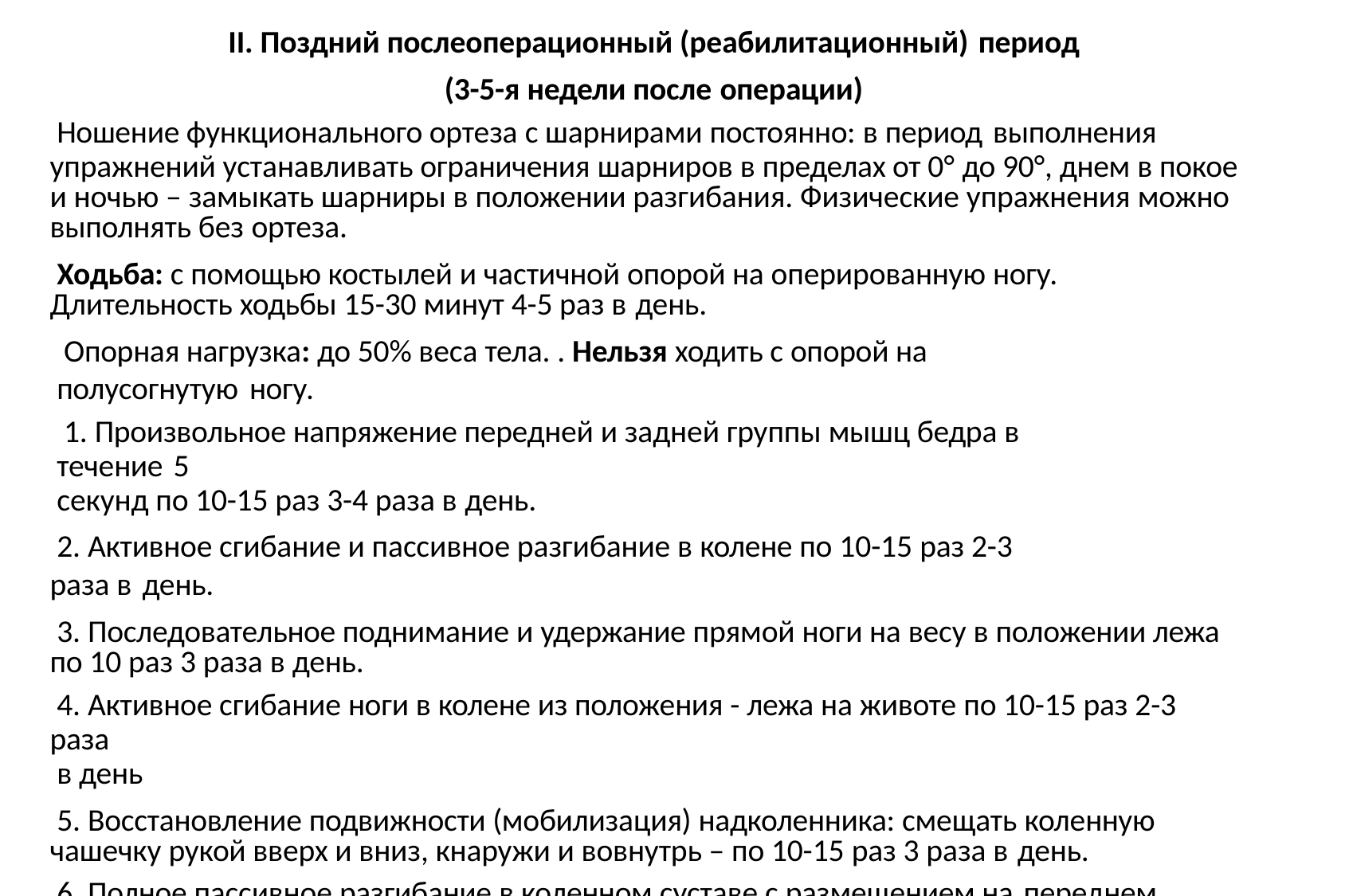

II. Поздний послеоперационный (реабилитационный) период
(3-5-я недели после операции)
Ношение функционального ортеза с шарнирами постоянно: в период выполнения
упражнений устанавливать ограничения шарниров в пределах от 0° до 90°, днем в покое  и ночью – замыкать шарниры в положении разгибания. Физические упражнения можно  выполнять без ортеза.
Ходьба: с помощью костылей и частичной опорой на оперированную ногу.  Длительность ходьбы 15-30 минут 4-5 раз в день.
Опорная нагрузка: до 50% веса тела. . Нельзя ходить с опорой на полусогнутую ногу.
1. Произвольное напряжение передней и задней группы мышц бедра в течение 5
секунд по 10-15 раз 3-4 раза в день.
2. Активное сгибание и пассивное разгибание в колене по 10-15 раз 2-3 раза в день.
3. Последовательное поднимание и удержание прямой ноги на весу в положении лежа  по 10 раз 3 раза в день.
4. Активное сгибание ноги в колене из положения - лежа на животе по 10-15 раз 2-3 раза
в день
5. Восстановление подвижности (мобилизация) надколенника: смещать коленную  чашечку рукой вверх и вниз, кнаружи и вовнутрь – по 10-15 раз 3 раза в день.
6. Полное пассивное разгибание в коленном суставе с размещением на переднем
отделе коленного сустава пакета со льдом по 15 минут 2-3 раза в день.